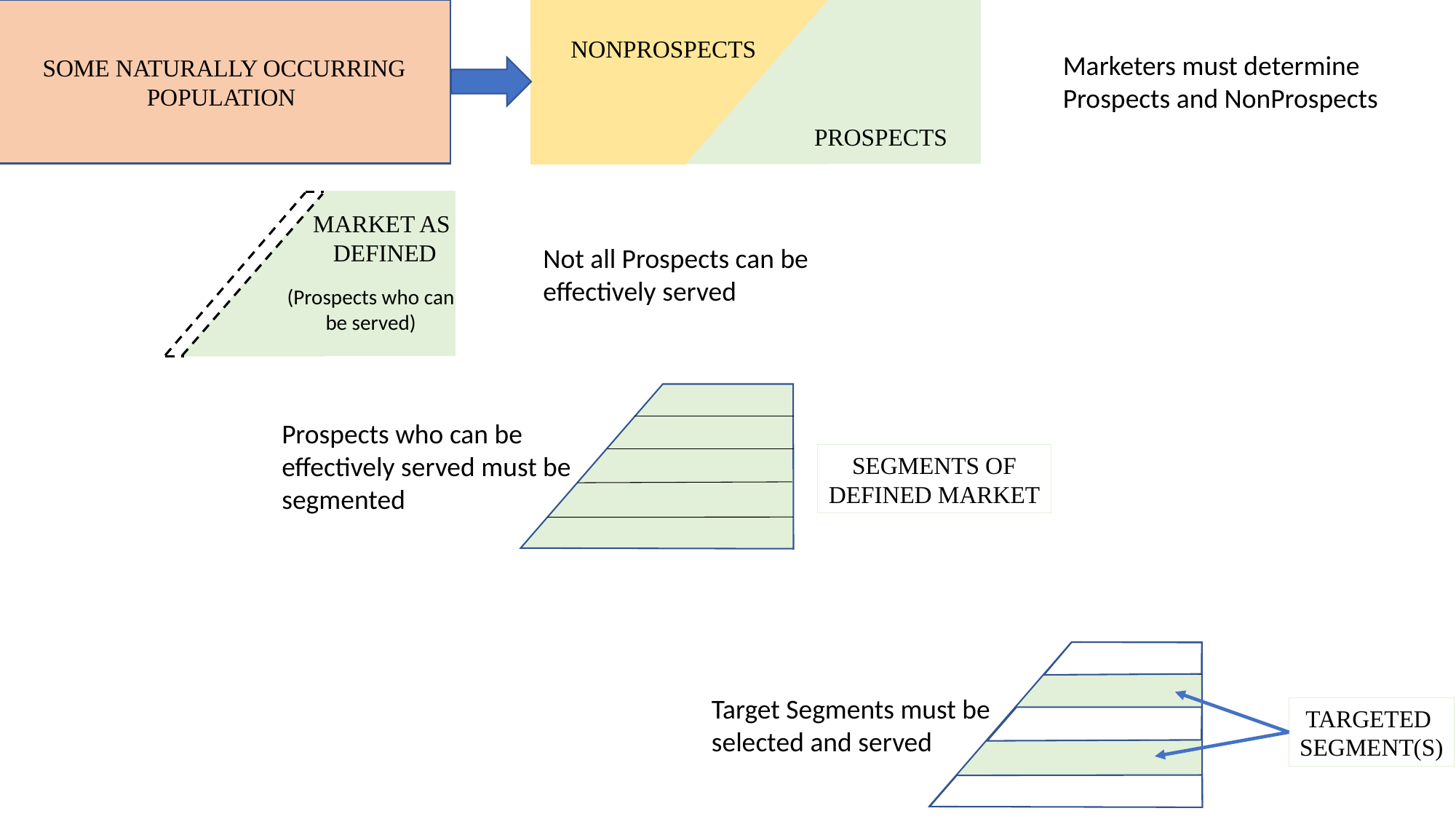

NONPROSPECTS
PROSPECTS
SOME NATURALLY OCCURRING POPULATION
Marketers must determine Prospects and NonProspects

MARKET AS
DEFINED
(Prospects who can be served)
Not all Prospects can be effectively served

SEGMENTS OF
DEFINED MARKET
Prospects who can be effectively served must be segmented

TARGETED
SEGMENT(S)

Target Segments must be selected and served